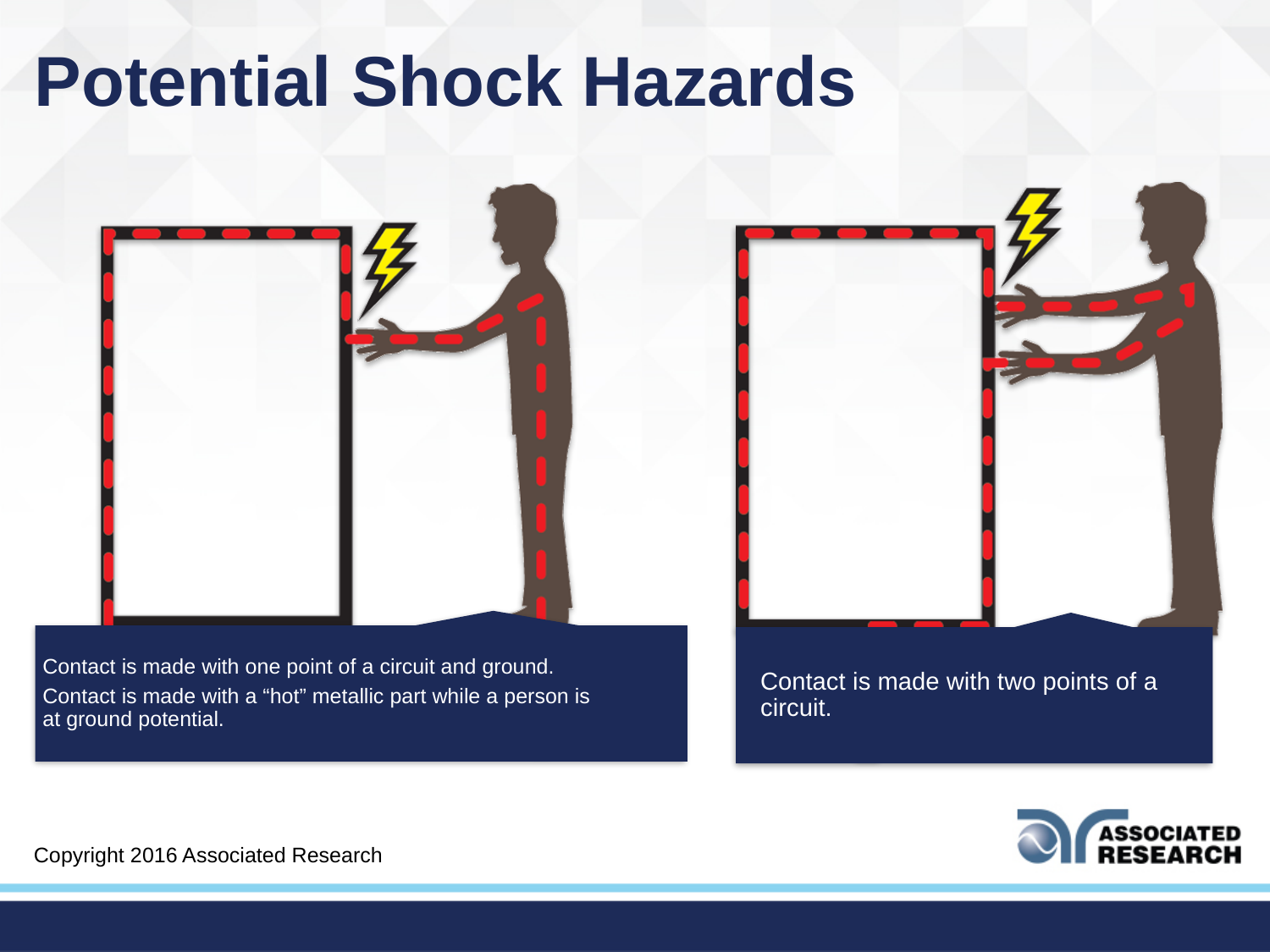

Potential Shock Hazards

Contact is made with one point of a circuit and ground.
Contact is made with a “hot” metallic part while a person is
at ground potential.

Contact is made with two points of a circuit.
Copyright 2016 Associated Research